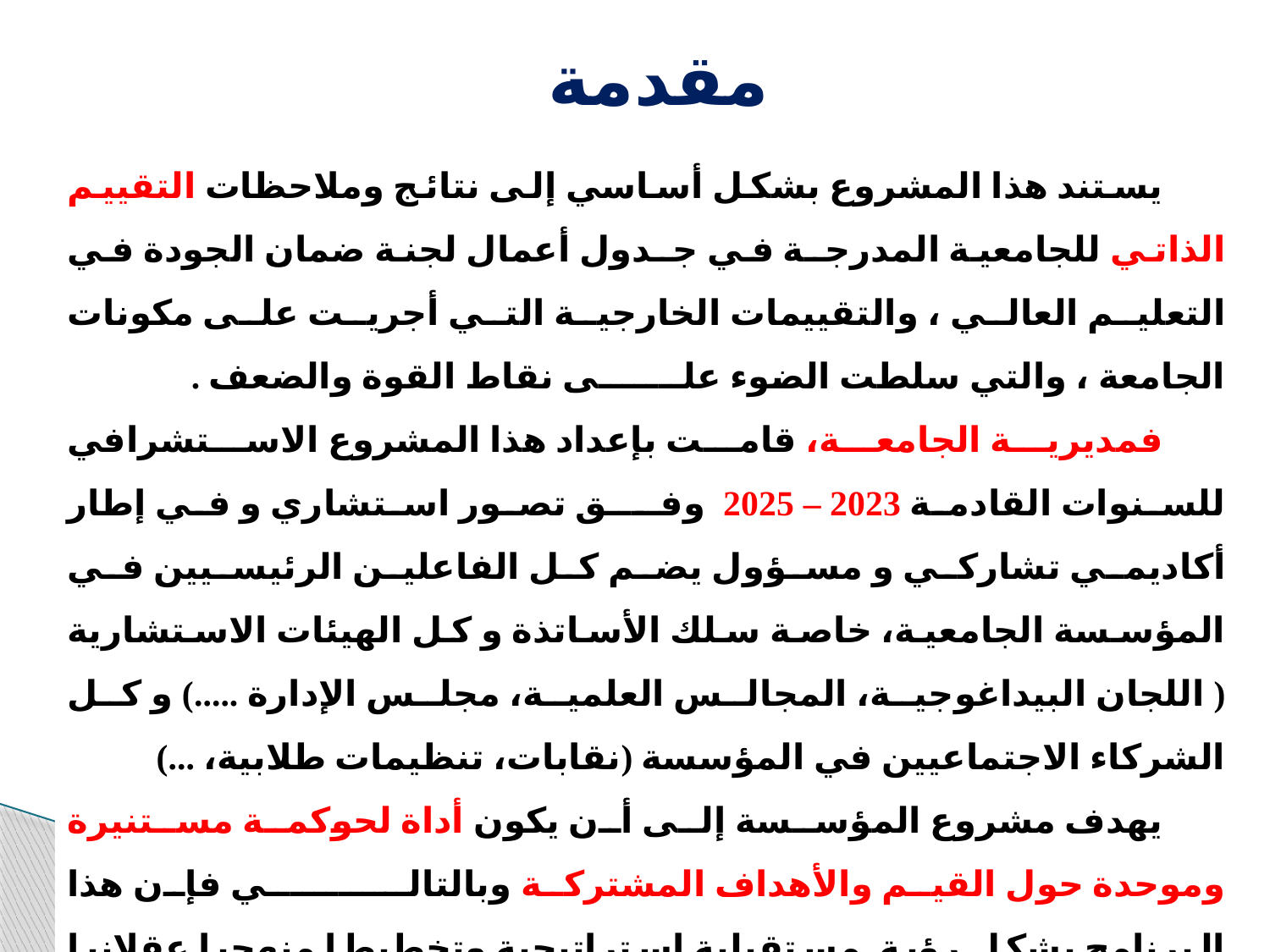

مقدمة
يستند هذا المشروع بشكل أساسي إلى نتائج وملاحظات التقييم الذاتي للجامعية المدرجـة في جـدول أعمال لجنة ضمان الجودة في التعليم العالي ، والتقييمات الخارجية التي أجريت على مكونات الجامعة ، والتي سلطت الضوء علـــــــى نقاط القوة والضعف .
فمديرية الجامعة، قامت بإعداد هذا المشروع الاستشرافي للسنوات القادمة 2023 – 2025  وفـــق تصور استشاري و في إطار أكاديمي تشاركي و مسؤول يضم كل الفاعلين الرئيسيين في المؤسسة الجامعية، خاصة سلك الأساتذة و كل الهيئات الاستشارية ( اللجان البيداغوجية، المجالس العلمية، مجلس الإدارة .....) و كل الشركاء الاجتماعيين في المؤسسة (نقابات، تنظيمات طلابية، ...)
يهدف مشروع المؤسسة إلى أن يكون أداة لحوكمة مستنيرة وموحدة حول القيم والأهداف المشتركة وبالتالــــــــــي فإن هذا البرنامج يشكل رؤية  مستقبلية استراتيجية وتخطيطا منهجيا عقلانيا وملموسا و فعالا  يوظف جميع الموارد البشرية والمادية للجامعة.